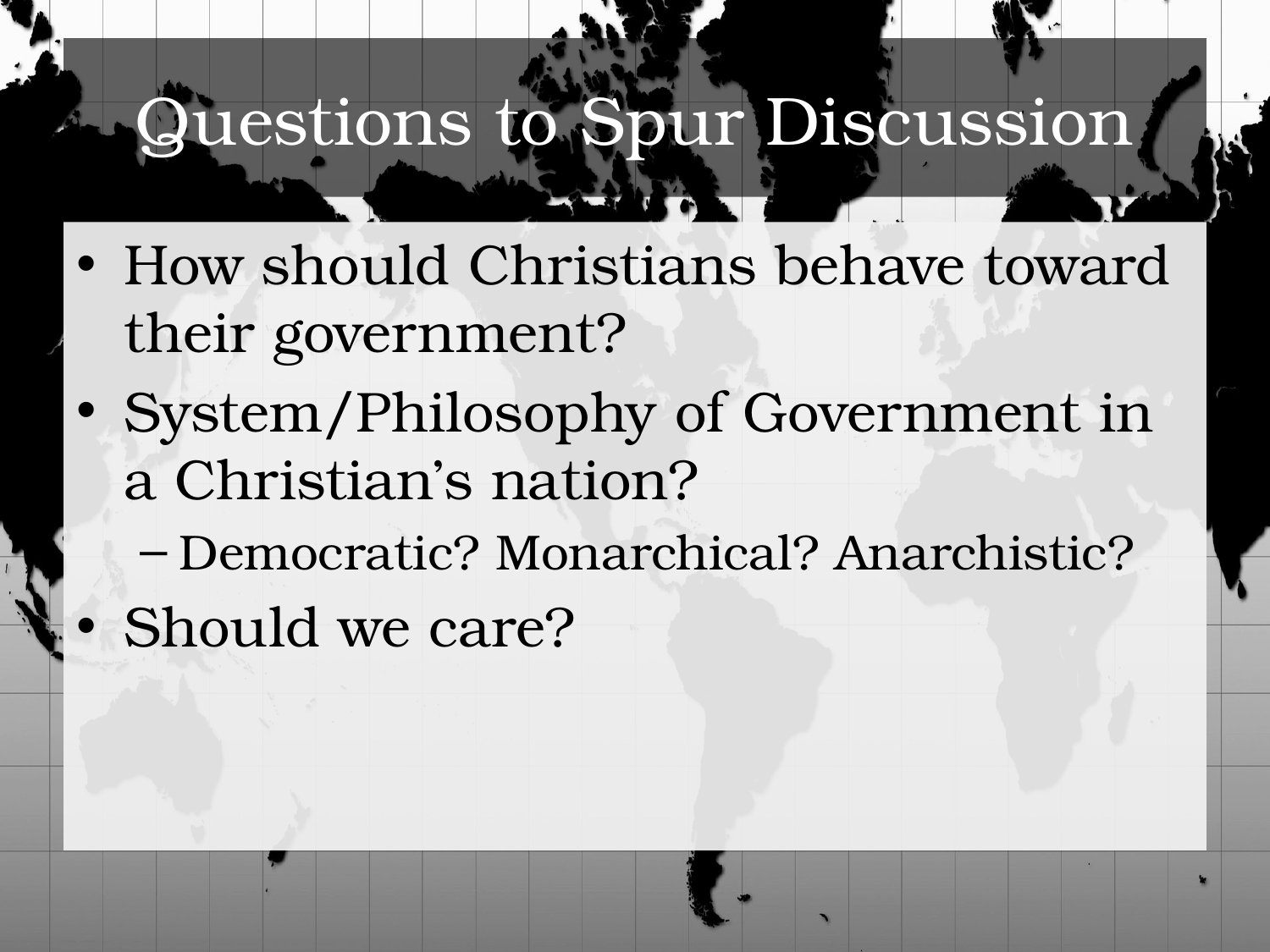

# Questions to Spur Discussion
How should Christians behave toward their government?
System/Philosophy of Government in a Christian’s nation?
Democratic? Monarchical? Anarchistic?
Should we care?